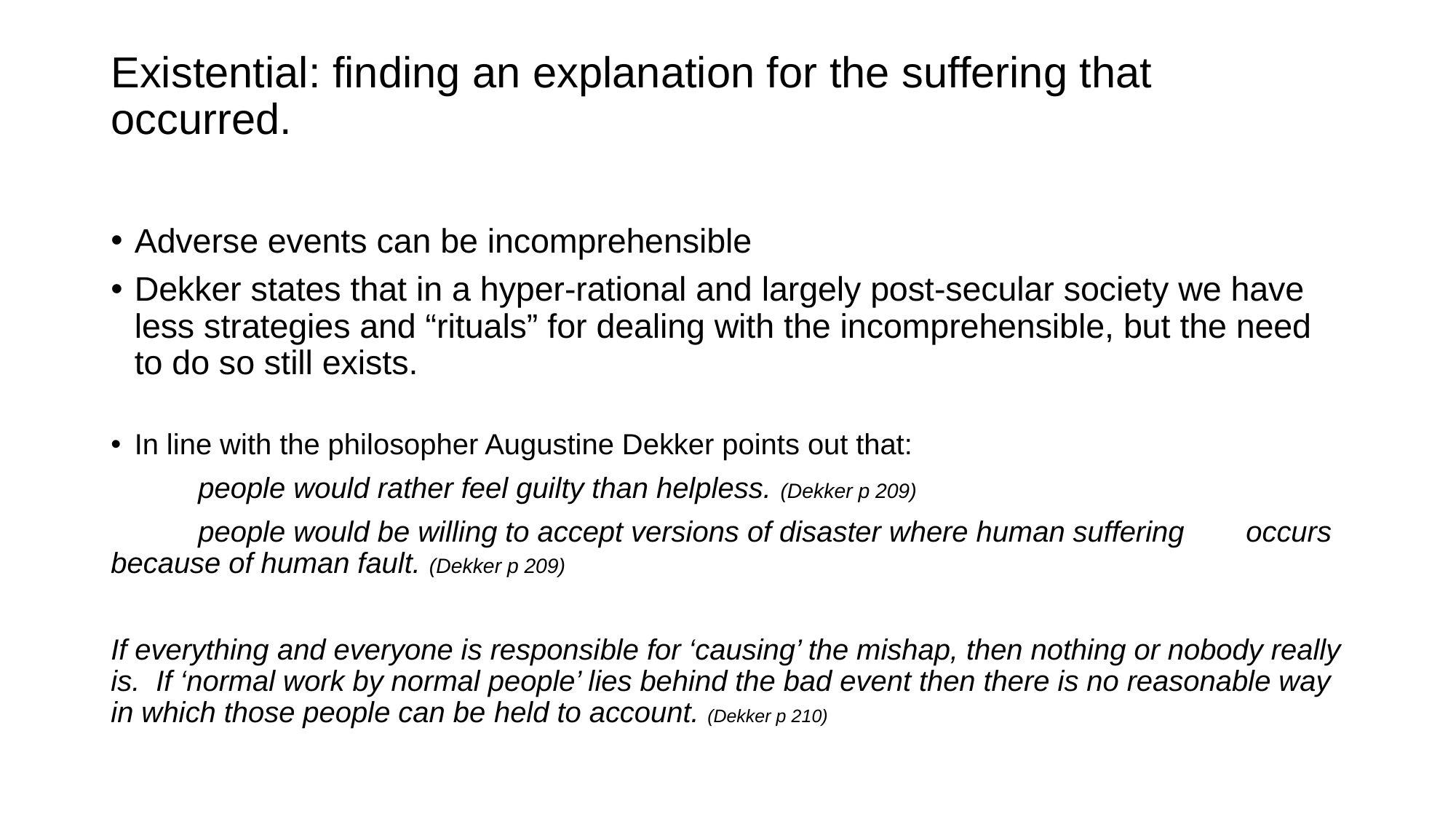

# Existential: finding an explanation for the suffering that occurred.
Adverse events can be incomprehensible
Dekker states that in a hyper-rational and largely post-secular society we have less strategies and “rituals” for dealing with the incomprehensible, but the need to do so still exists.

In line with the philosopher Augustine Dekker points out that:
	people would rather feel guilty than helpless. (Dekker p 209)
	people would be willing to accept versions of disaster where human suffering 	occurs because of human fault. (Dekker p 209)

If everything and everyone is responsible for ‘causing’ the mishap, then nothing or nobody really is.  If ‘normal work by normal people’ lies behind the bad event then there is no reasonable way in which those people can be held to account. (Dekker p 210)